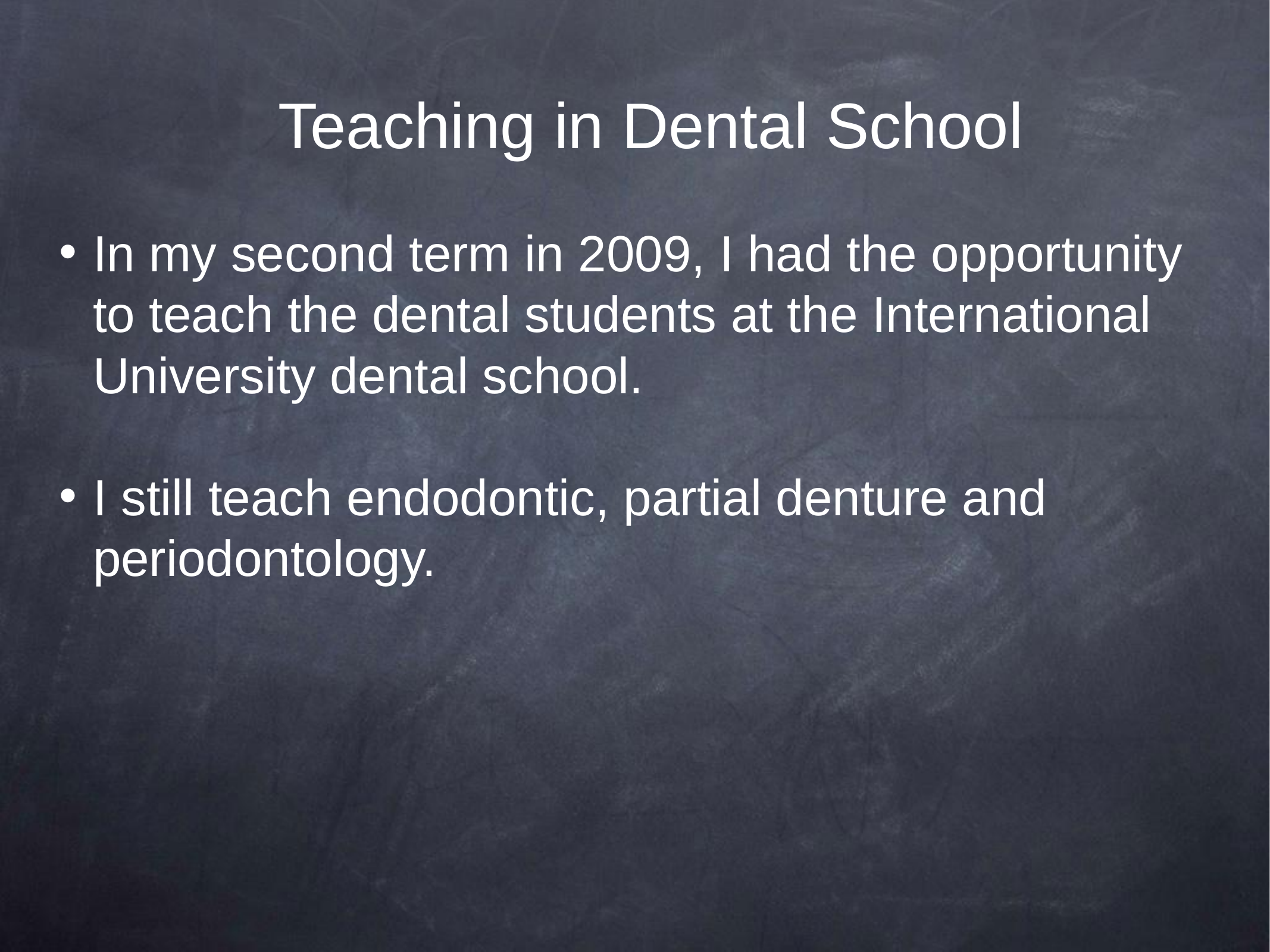

# Teaching in Dental School
In my second term in 2009, I had the opportunity to teach the dental students at the International University dental school.

I still teach endodontic, partial denture and periodontology.